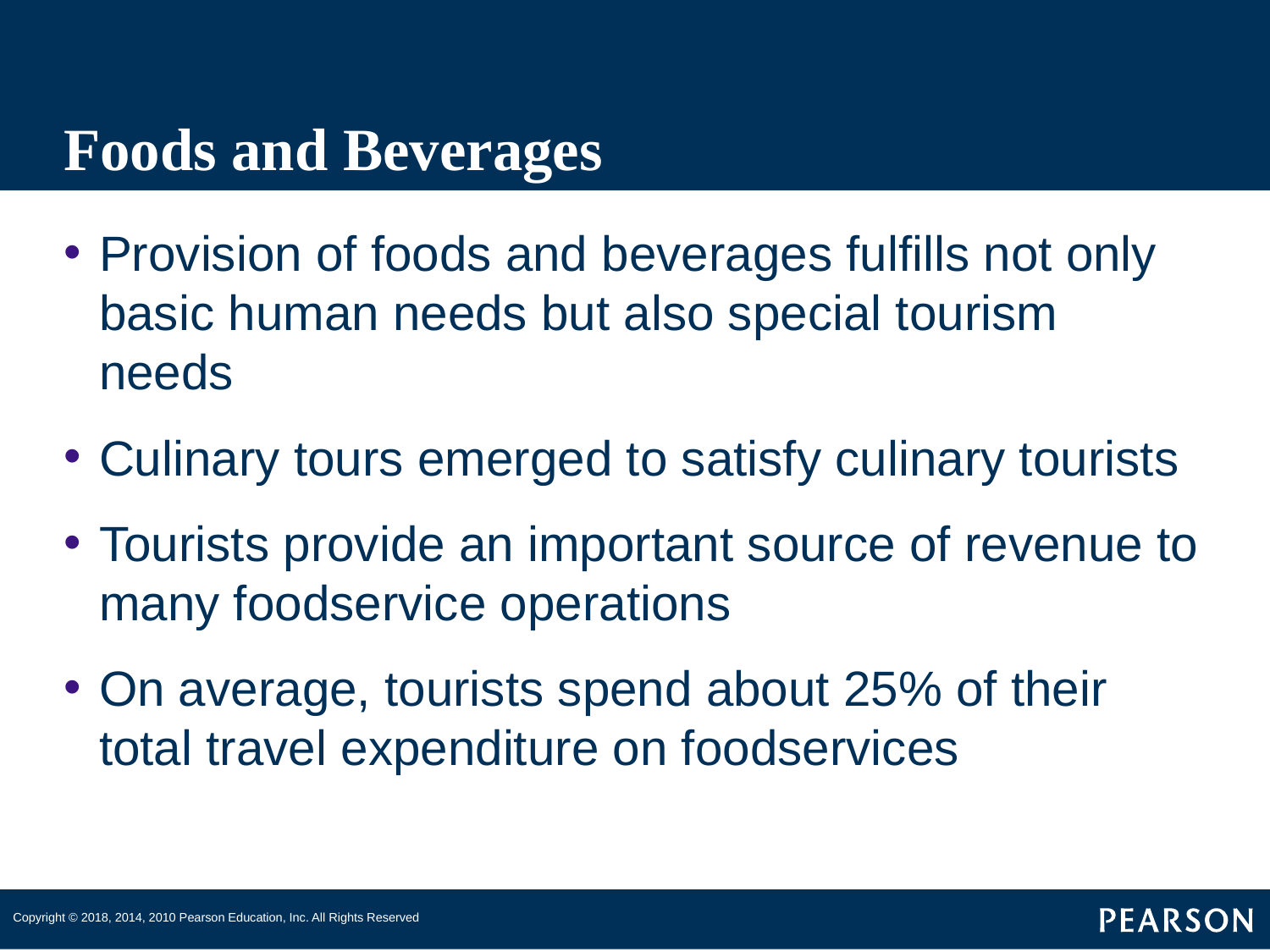

# Foods and Beverages
Provision of foods and beverages fulfills not only basic human needs but also special tourism needs
Culinary tours emerged to satisfy culinary tourists
Tourists provide an important source of revenue to many foodservice operations
On average, tourists spend about 25% of their total travel expenditure on foodservices